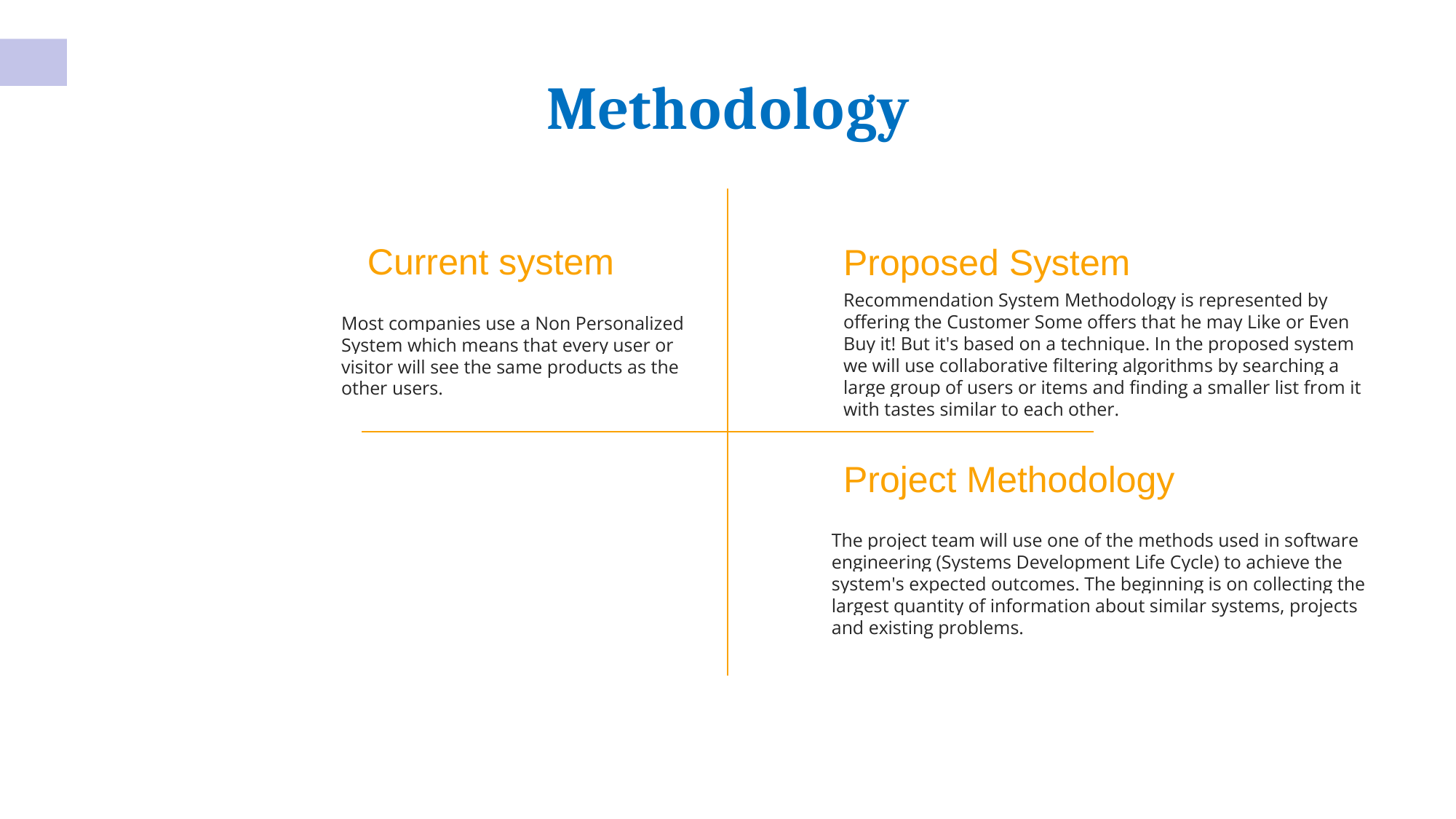

# Methodology

Current system
Proposed System
Recommendation System Methodology is represented by offering the Customer Some offers that he may Like or Even Buy it! But it's based on a technique. In the proposed system we will use collaborative filtering algorithms by searching a large group of users or items and finding a smaller list from it with tastes similar to each other.
Most companies use a Non Personalized System which means that every user or visitor will see the same products as the other users.
Project Methodology
The project team will use one of the methods used in software engineering (Systems Development Life Cycle) to achieve the system's expected outcomes. The beginning is on collecting the largest quantity of information about similar systems, projects and existing problems.